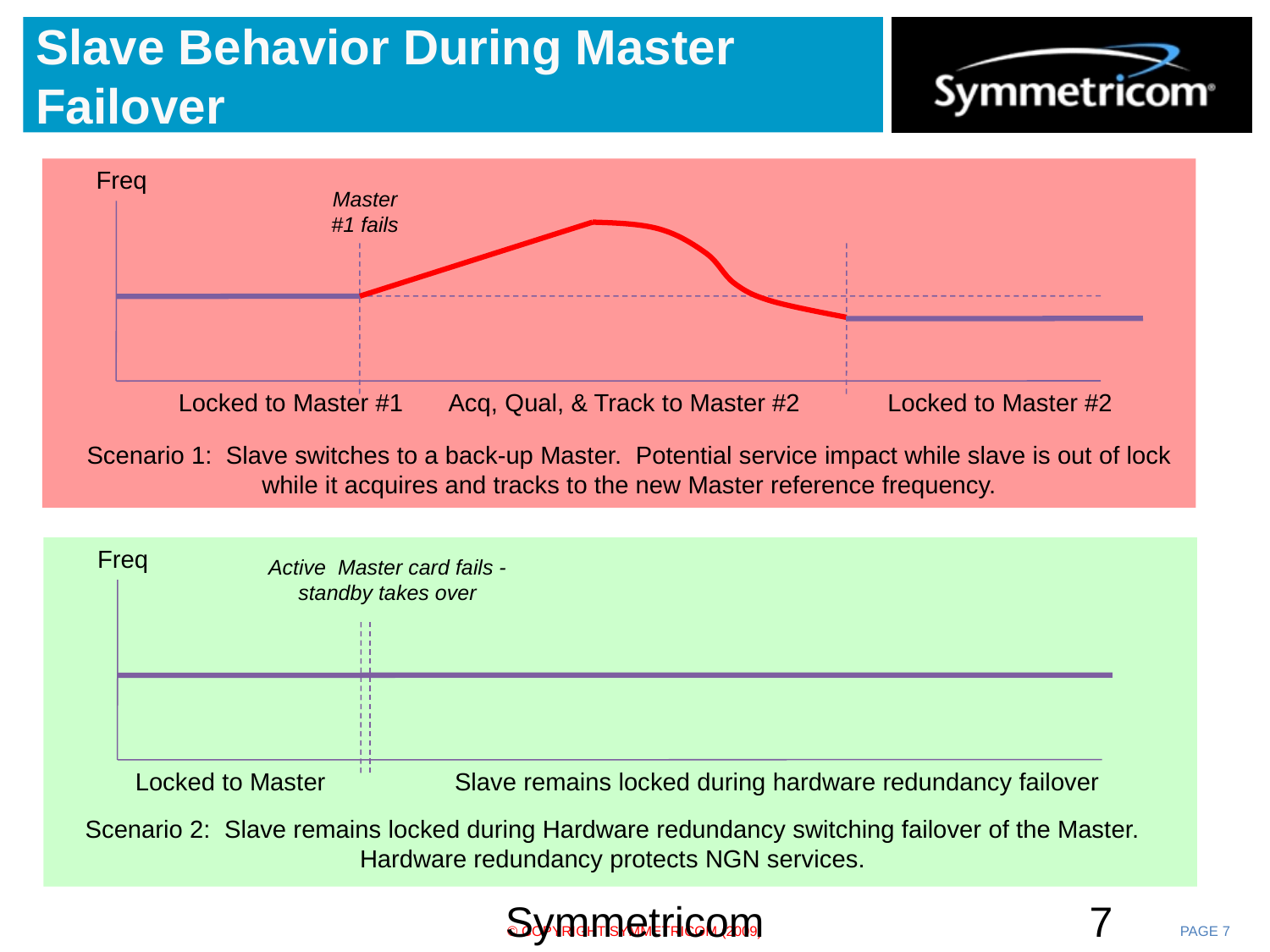

# Slave Behavior During Master Failover

Freq
Master #1 fails

Locked to Master #1
Acq, Qual, & Track to Master #2
Locked to Master #2
Scenario 1:  Slave switches to a back-up Master.  Potential service impact while slave is out of lock while it acquires and tracks to the new Master reference frequency.

Freq
Active  Master card fails - standby takes over
Locked to Master
Slave remains locked during hardware redundancy failover
Scenario 2:  Slave remains locked during Hardware redundancy switching failover of the Master.   Hardware redundancy protects NGN services.
Symmetricom Confidential
7